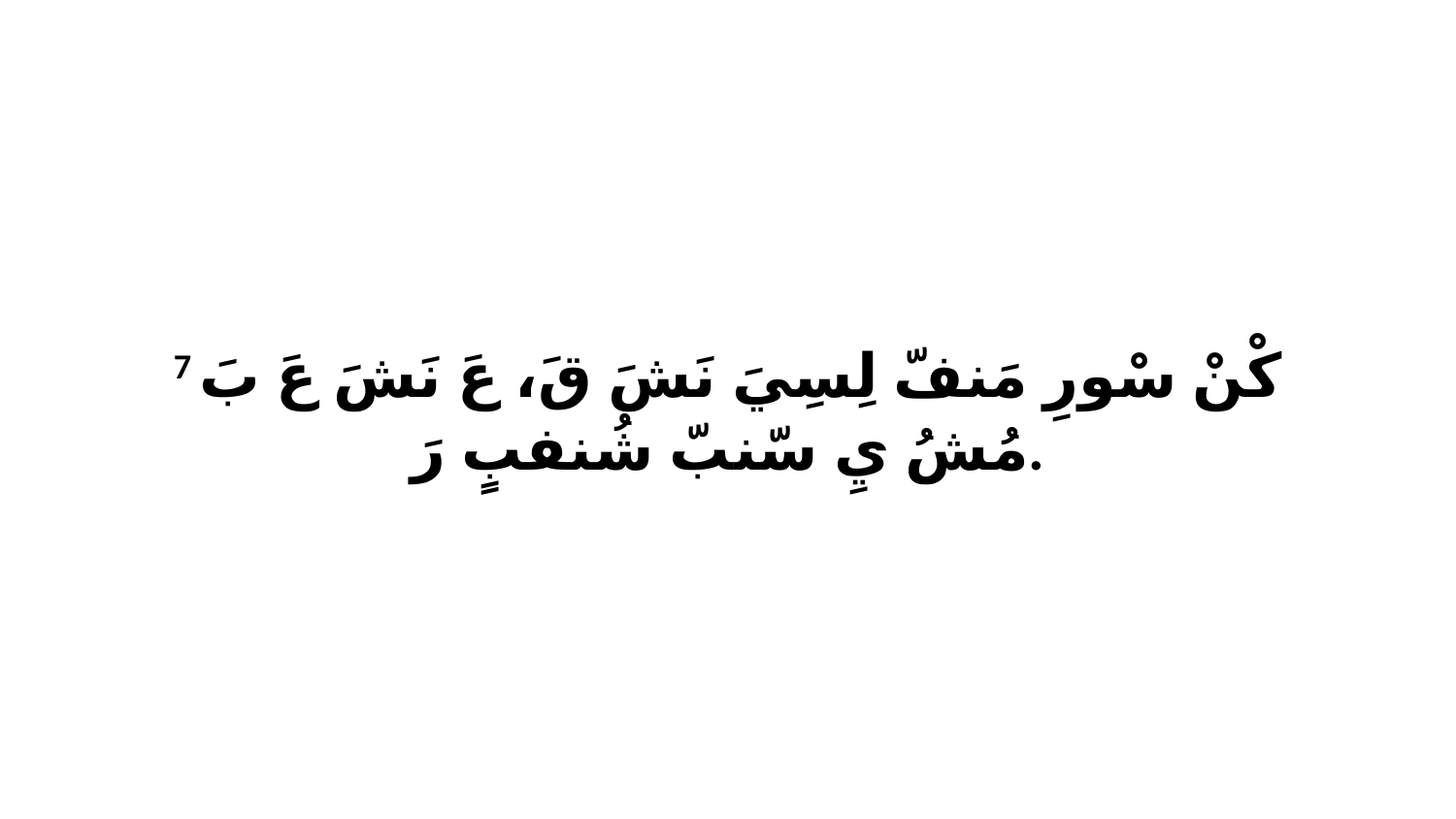

7 كْنْ سْورِ مَنفّ لِسِيَ نَشَ قَ، عَ نَشَ عَ بَ مُشُ يِ سّنبّ شُنفبٍ رَ.